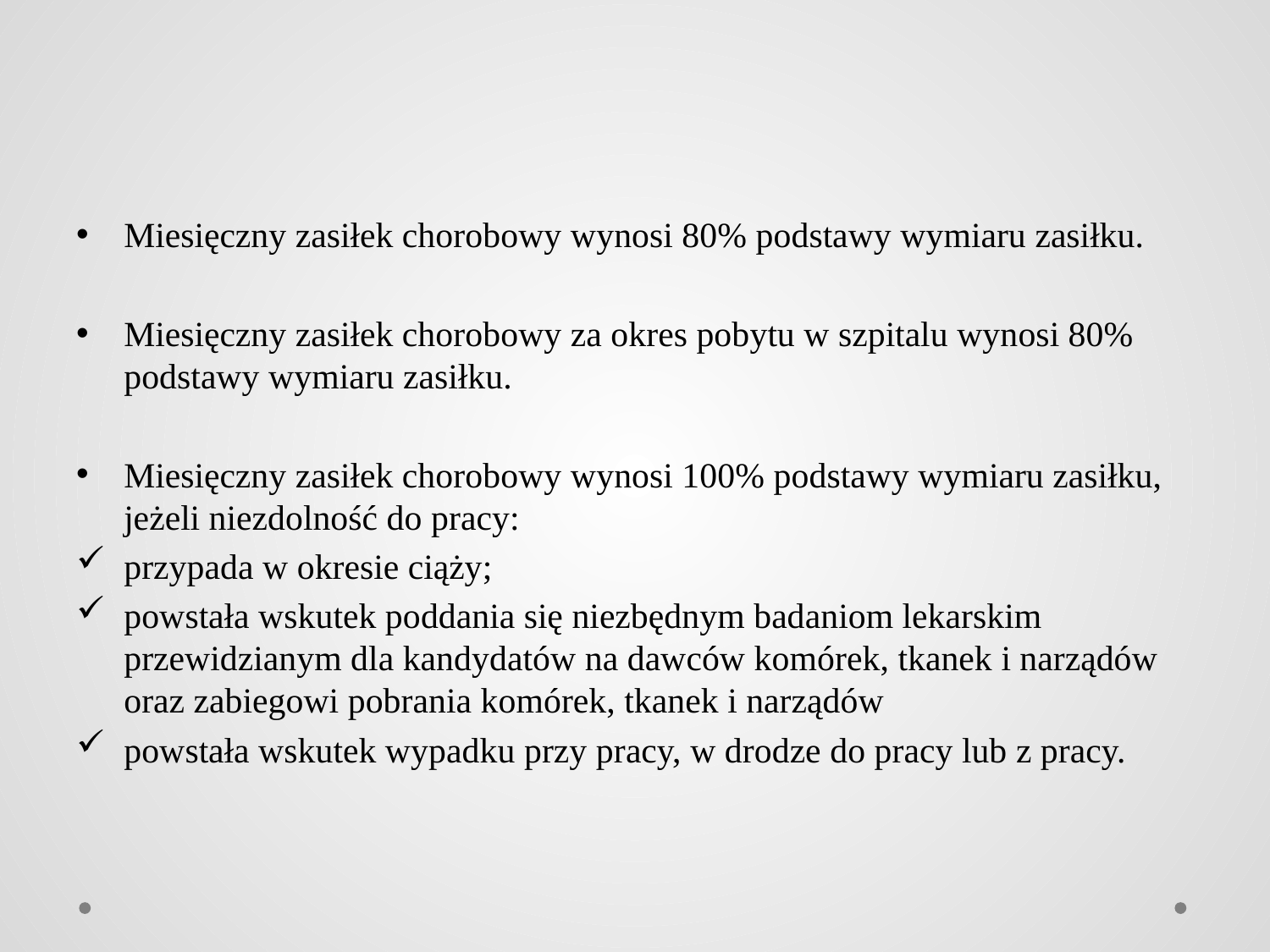

Miesięczny zasiłek chorobowy wynosi 80% podstawy wymiaru zasiłku.

Miesięczny zasiłek chorobowy za okres pobytu w szpitalu wynosi 80% podstawy wymiaru zasiłku.

Miesięczny zasiłek chorobowy wynosi 100% podstawy wymiaru zasiłku, jeżeli niezdolność do pracy:
przypada w okresie ciąży;
powstała wskutek poddania się niezbędnym badaniom lekarskim przewidzianym dla kandydatów na dawców komórek, tkanek i narządów oraz zabiegowi pobrania komórek, tkanek i narządów
powstała wskutek wypadku przy pracy, w drodze do pracy lub z pracy.